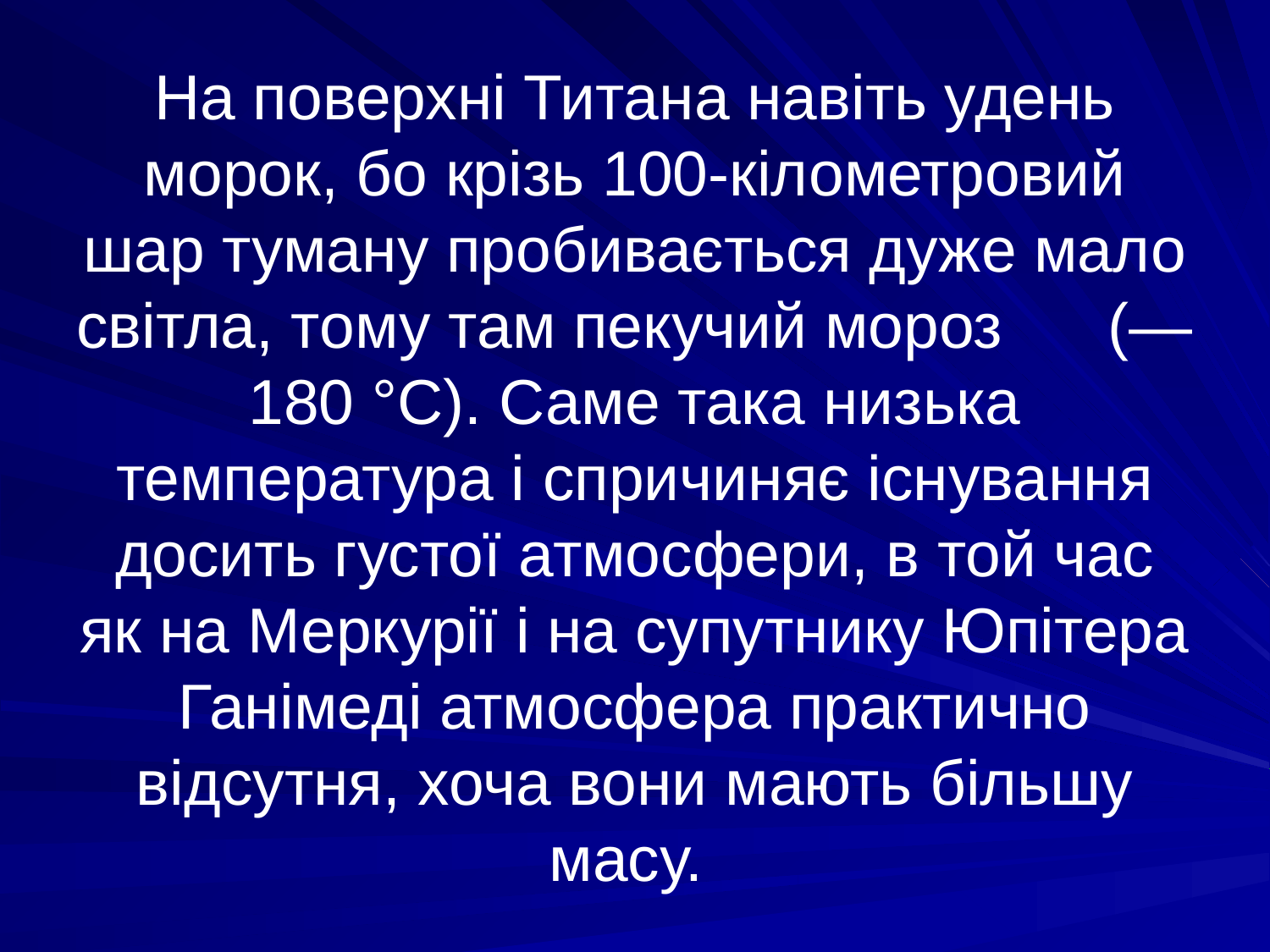

# На поверхні Титана навіть удень морок, бо крізь 100-кілометровий шар туману пробивається дуже мало світла, тому там пекучий мороз      (—180 °С). Саме така низька температура і спричиняє існування досить густої атмосфери, в той час як на Меркурії і на супутнику Юпітера Ганімеді атмосфера практично відсутня, хоча вони мають більшу масу.